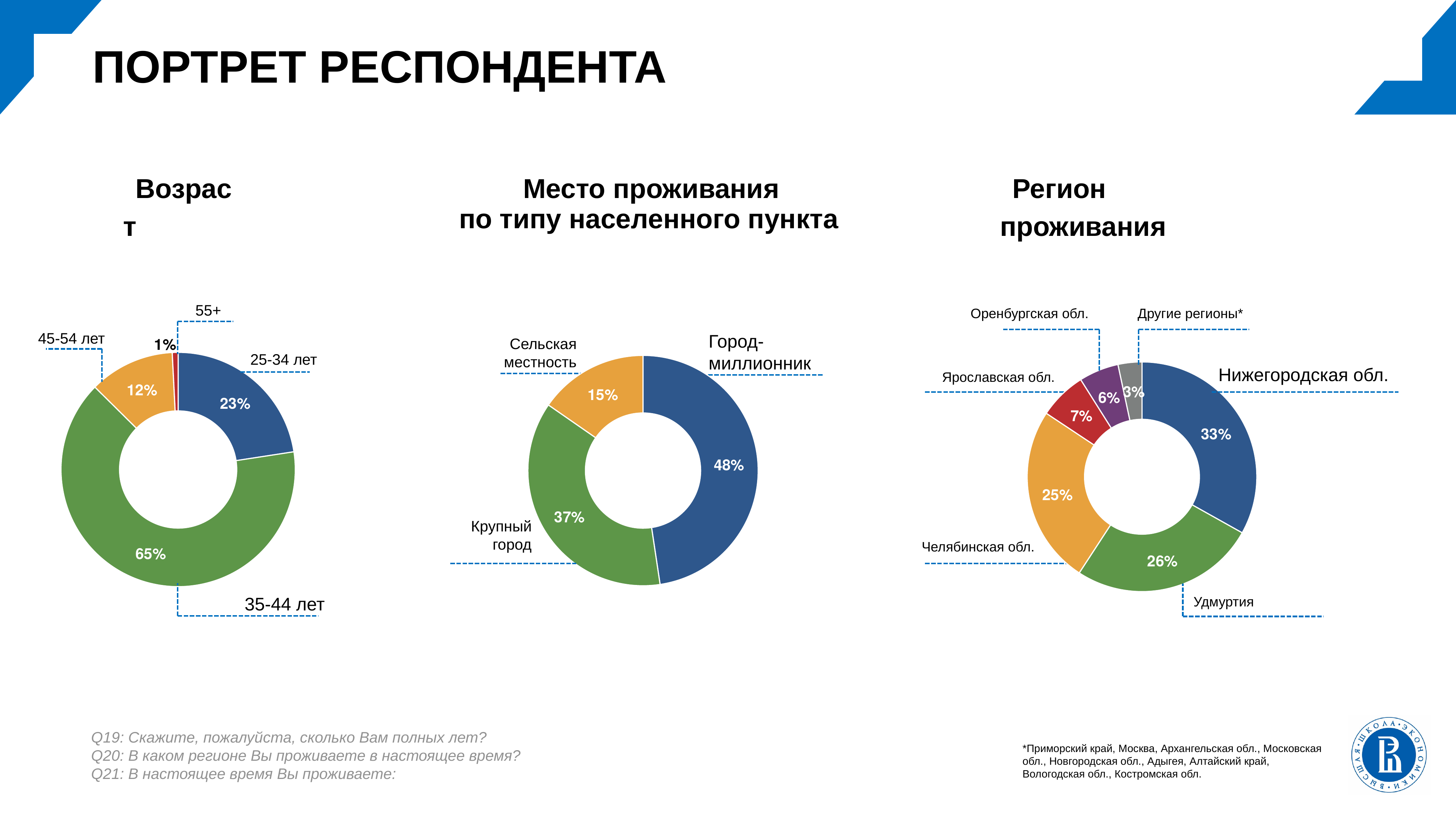

ПОРТРЕТ РЕСПОНДЕНТА
Место проживания
по типу населенного пункта
Возраст
Регион проживания
55+

### Chart

| Category | Продажи |
|---|---|
| 25-34 года | 0.225806 |
| 35-44 года | 0.648387 |
| 45-54 года | 0.117742 |
| 55+ лет | 0.008065 |
45-54 лет
25-34 лет
35-44 лет
Оренбургская обл.
Другие регионы*

### Chart

| Category | Продажи |
|---|---|
| Нижегородская обл. | 0.3312 |
| Удмуртия | 0.2608 |
| Челябинская обл. | 0.2512 |
| Ярославская обл. | 0.0672 |
| Оренбургская обл. | 0.056 |
| Другие регионы* | 0.0336 |
Нижегородская обл.
Ярославская обл.
Челябинская обл.
Удмуртия
Город-
миллионник
Сельская
местность

### Chart

| Category | Продажи |
|---|---|
| Город-миллионник | 0.476266 |
| Крупный город | 0.370253 |
| Сельская местность | 0.153481 |
Крупный
город
Q19: Скажите, пожалуйста, сколько Вам полных лет?
Q20: В каком регионе Вы проживаете в настоящее время?
Q21: В настоящее время Вы проживаете:
*Приморский край, Москва, Архангельская обл., Московская обл., Новгородская обл., Адыгея, Алтайский край, Вологодская обл., Костромская обл.